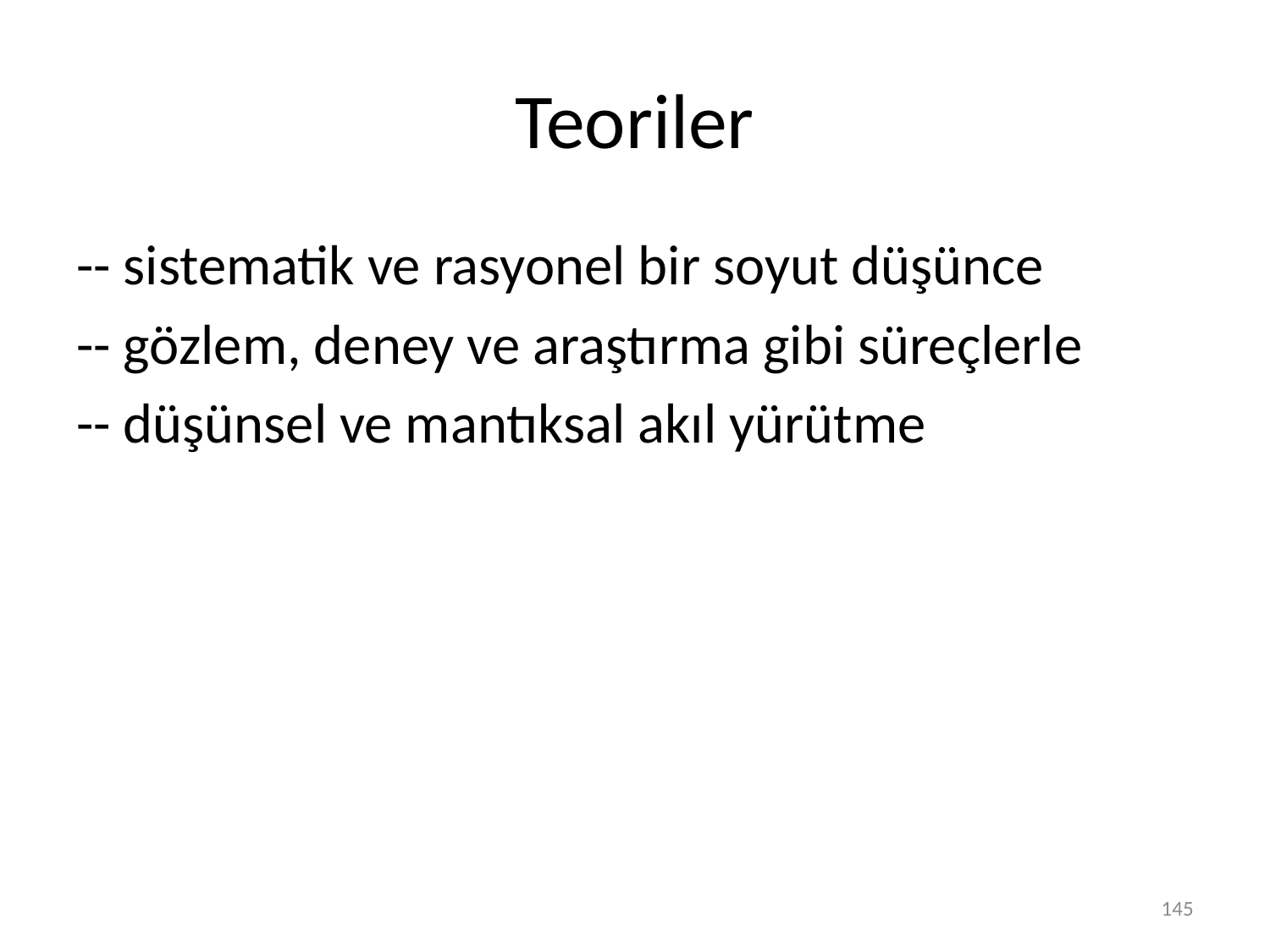

# Teoriler
-- sistematik ve rasyonel bir soyut düşünce
-- gözlem, deney ve araştırma gibi süreçlerle
-- düşünsel ve mantıksal akıl yürütme
145